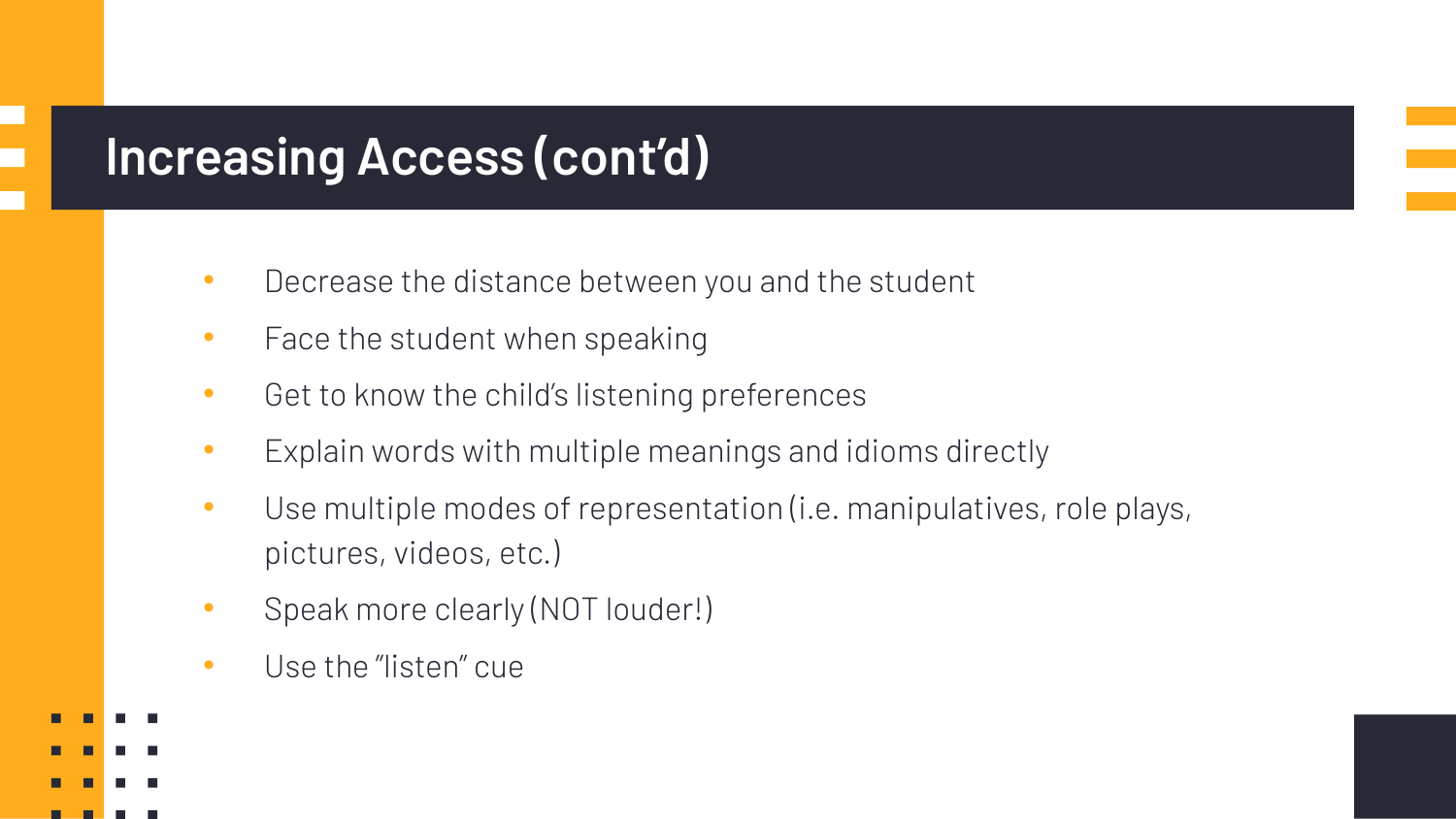

# Increasing Access (cont’d)
Decrease the distance between you and the student
Face the student when speaking
Get to know the child’s listening preferences
Explain words with multiple meanings and idioms directly
Use multiple modes of representation (i.e. manipulatives, role plays, pictures, videos, etc.)
Speak more clearly (NOT louder!)
Use the ”listen” cue